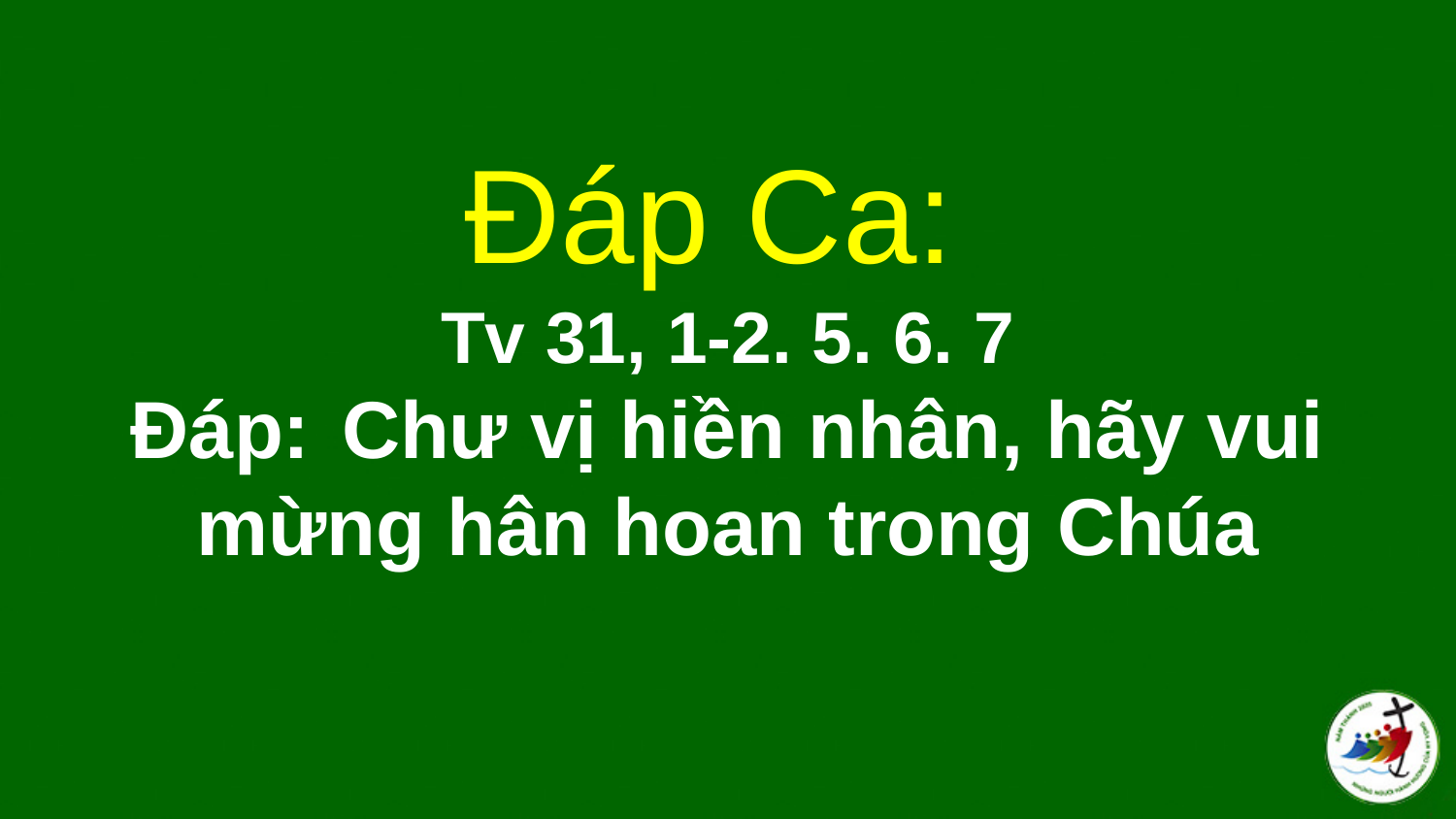

# Ðáp Ca: Tv 31, 1-2. 5. 6. 7 Ðáp:  Chư vị hiền nhân, hãy vui mừng hân hoan trong Chúa